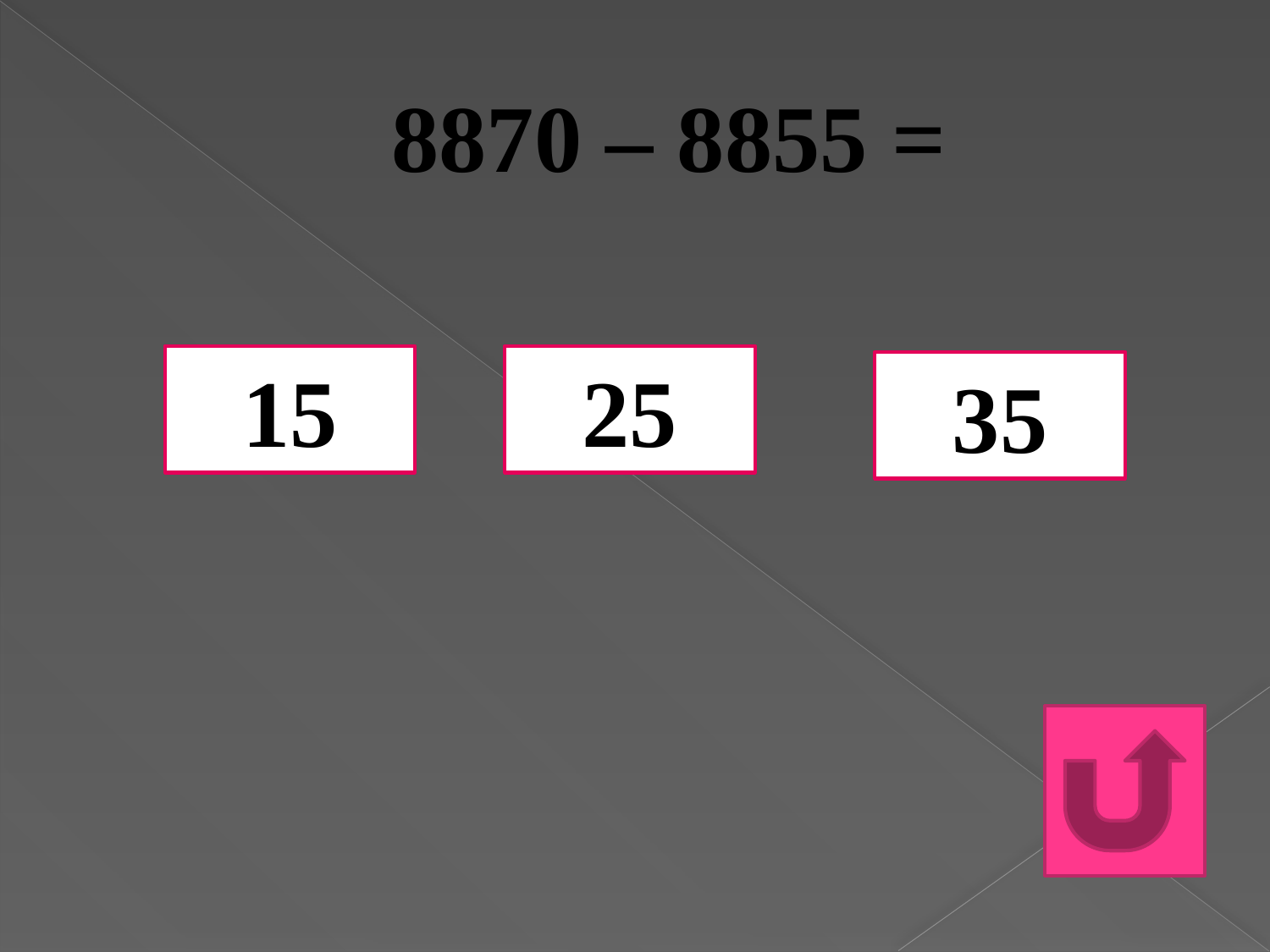

# 8870 – 8855 =
15
25
35